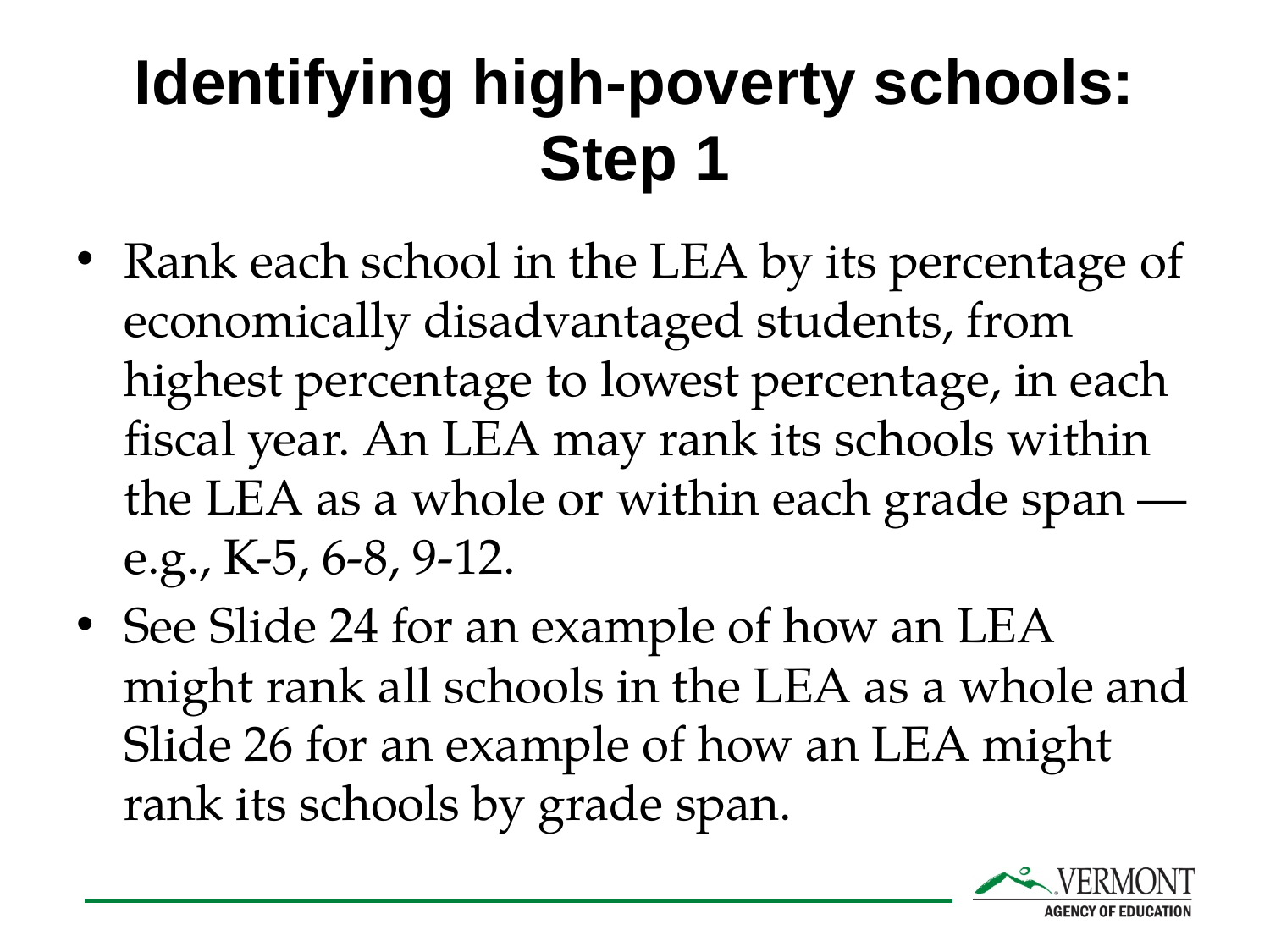

# Identifying high-poverty schools: Step 1
Rank each school in the LEA by its percentage of economically disadvantaged students, from highest percentage to lowest percentage, in each fiscal year. An LEA may rank its schools within the LEA as a whole or within each grade span — e.g., K-5, 6-8, 9-12.
See Slide 24 for an example of how an LEA might rank all schools in the LEA as a whole and Slide 26 for an example of how an LEA might rank its schools by grade span.